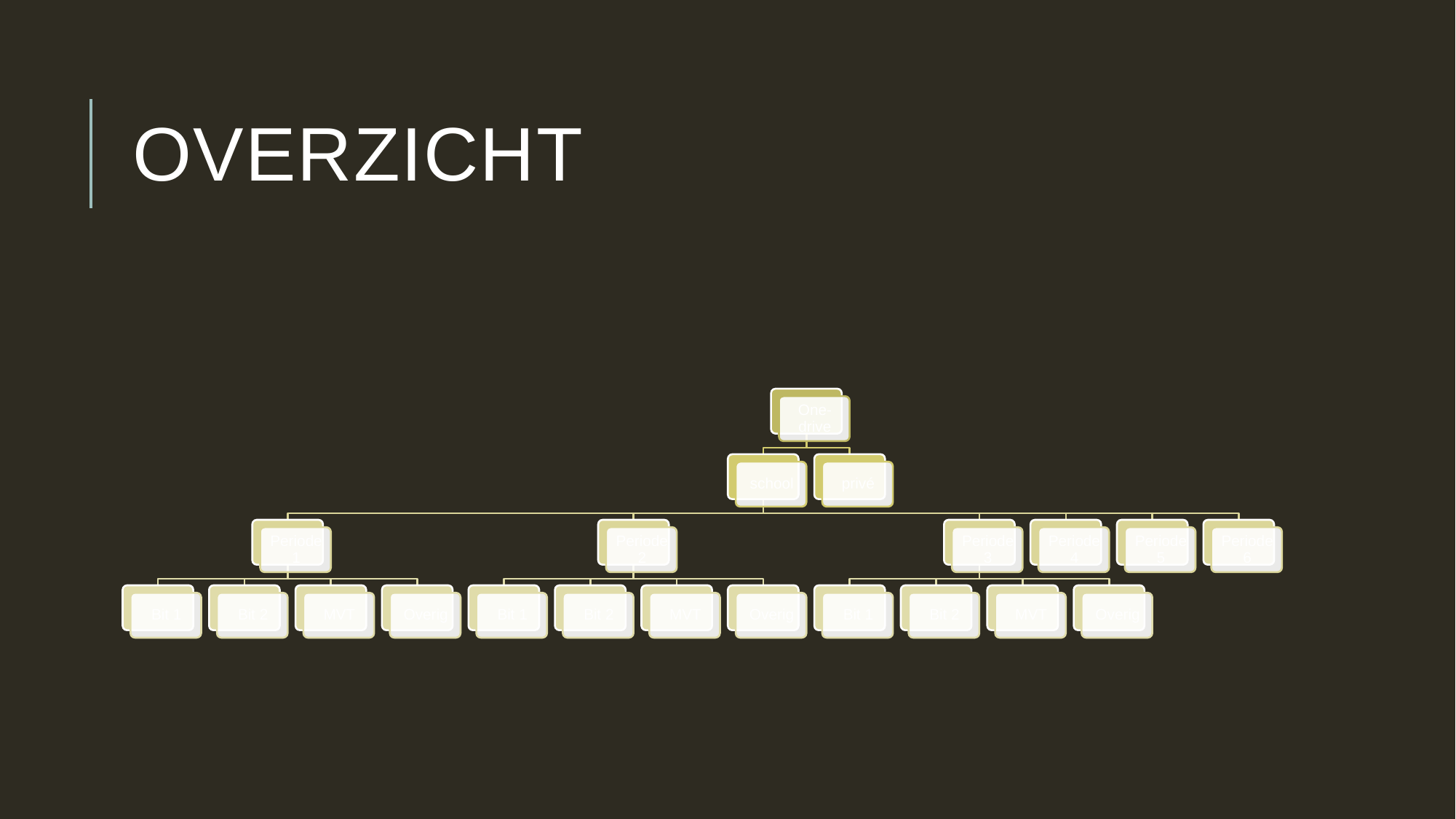

# Overzicht
One-drive
school
Periode 1
Bit 1
Bit 2
MVT
Overig
Periode 2
Bit 1
Bit 2
MVT
Overig
Periode 3
Bit 1
Bit 2
MVT
Overig
Periode 4
Periode 5
Periode 6
privé